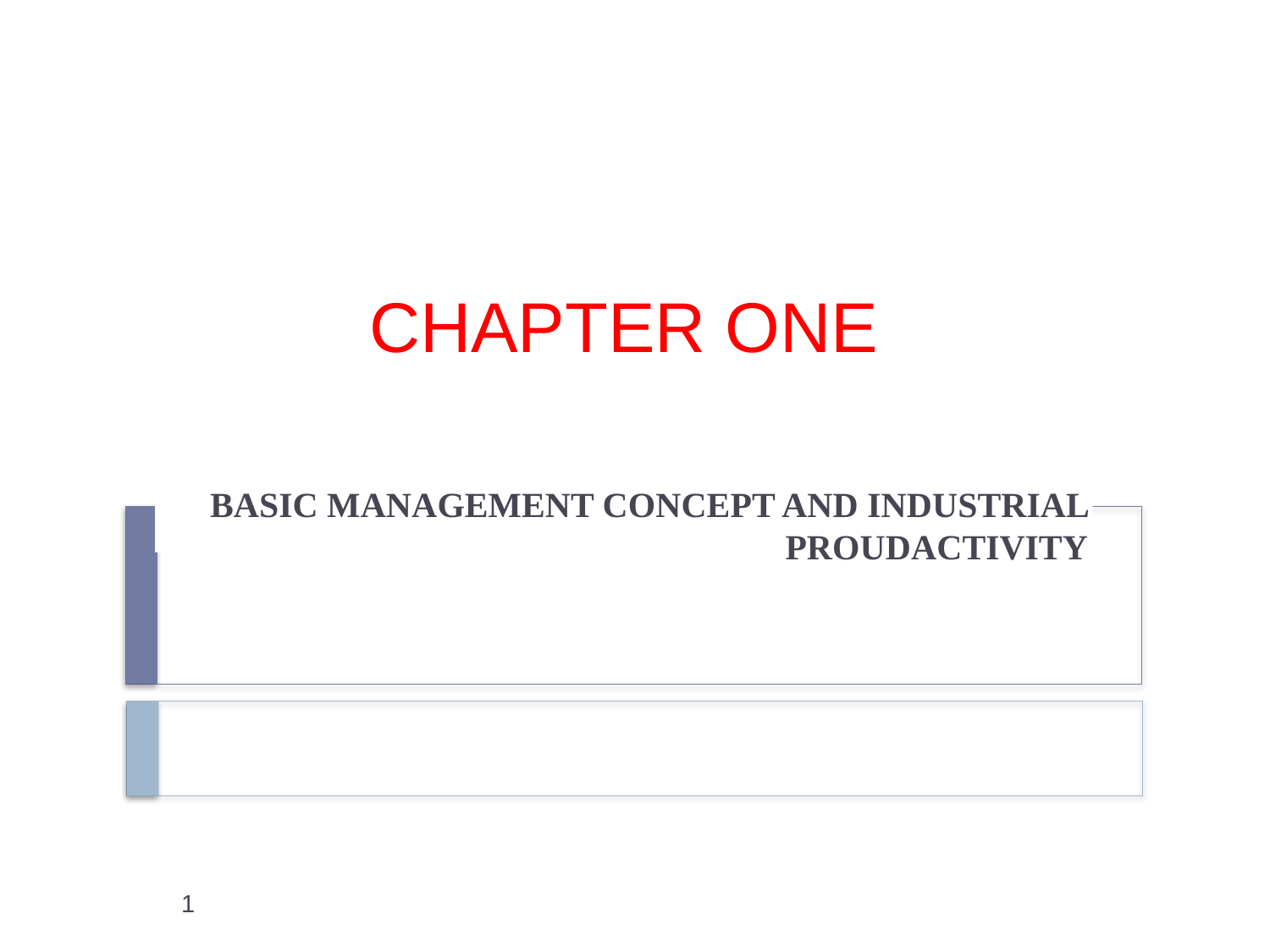

# CHAPTER ONE
BASIC MANAGEMENT CONCEPT AND INDUSTRIAL PROUDACTIVITY
1